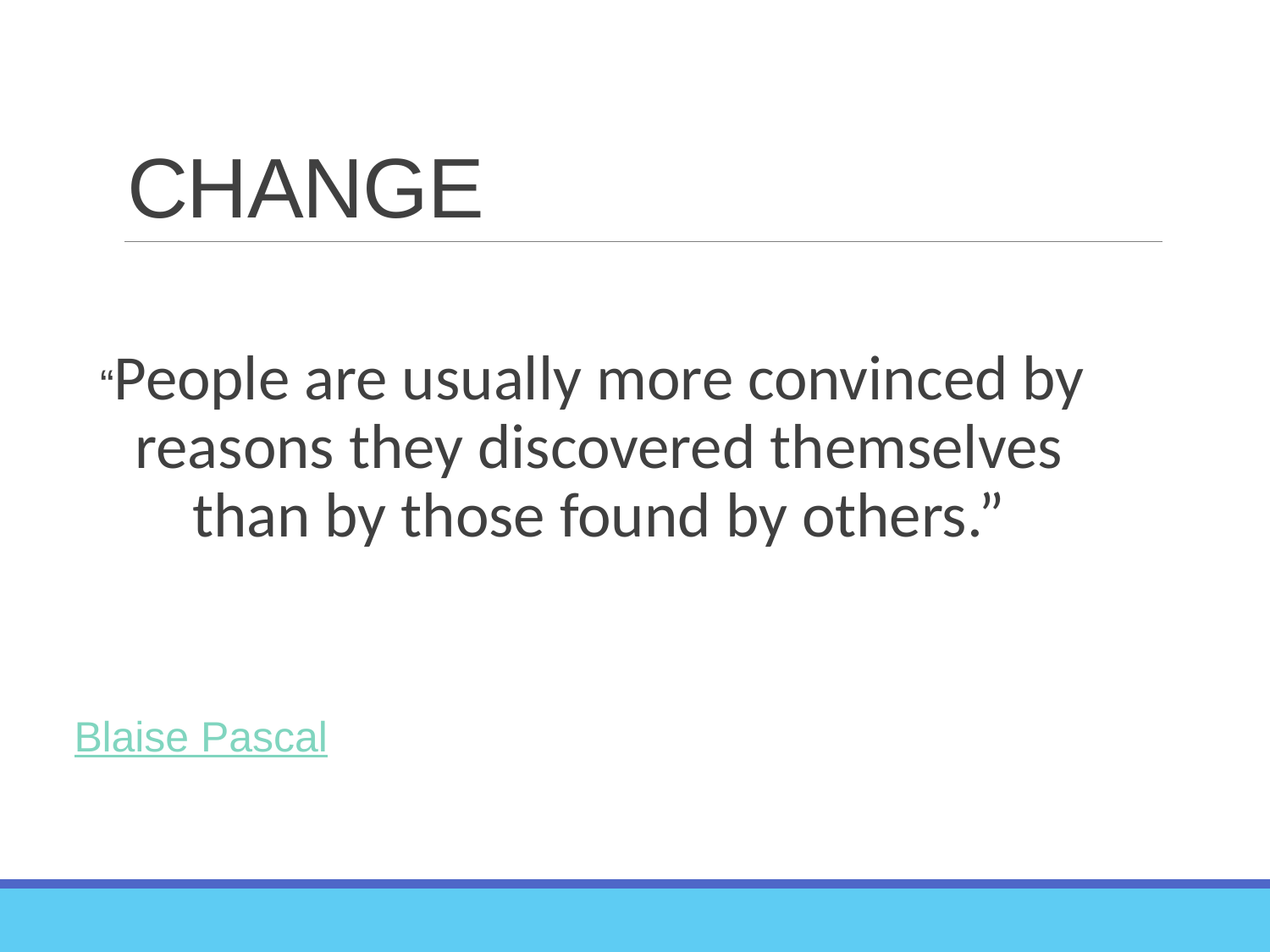

# CHANGE
“People are usually more convinced by reasons they discovered themselves than by those found by others.”

Blaise Pascal